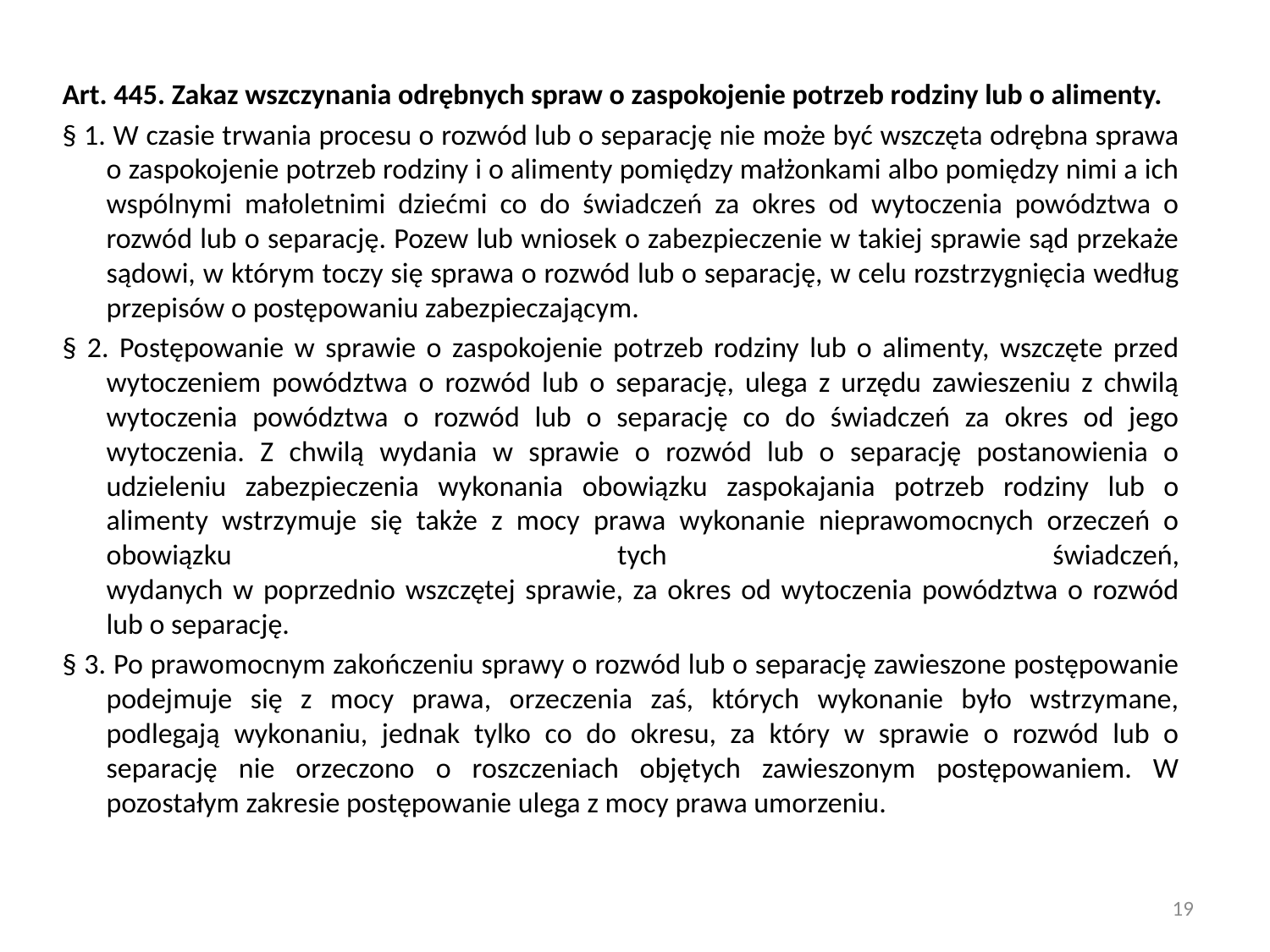

Art. 445. Zakaz wszczynania odrębnych spraw o zaspokojenie potrzeb rodziny lub o alimenty.
§ 1. W czasie trwania procesu o rozwód lub o separację nie może być wszczęta odrębna sprawa o zaspokojenie potrzeb rodziny i o alimenty pomiędzy małżonkami albo pomiędzy nimi a ich wspólnymi małoletnimi dziećmi co do świadczeń za okres od wytoczenia powództwa o rozwód lub o separację. Pozew lub wniosek o zabezpieczenie w takiej sprawie sąd przekaże sądowi, w którym toczy się sprawa o rozwód lub o separację, w celu rozstrzygnięcia według przepisów o postępowaniu zabezpieczającym.
§ 2. Postępowanie w sprawie o zaspokojenie potrzeb rodziny lub o alimenty, wszczęte przed wytoczeniem powództwa o rozwód lub o separację, ulega z urzędu zawieszeniu z chwilą wytoczenia powództwa o rozwód lub o separację co do świadczeń za okres od jego wytoczenia. Z chwilą wydania w sprawie o rozwód lub o separację postanowienia o udzieleniu zabezpieczenia wykonania obowiązku zaspokajania potrzeb rodziny lub o alimenty wstrzymuje się także z mocy prawa wykonanie nieprawomocnych orzeczeń o obowiązku tych świadczeń,
wydanych w poprzednio wszczętej sprawie, za okres od wytoczenia powództwa o rozwód lub o separację.
§ 3. Po prawomocnym zakończeniu sprawy o rozwód lub o separację zawieszone postępowanie podejmuje się z mocy prawa, orzeczenia zaś, których wykonanie było wstrzymane, podlegają wykonaniu, jednak tylko co do okresu, za który w sprawie o rozwód lub o separację nie orzeczono o roszczeniach objętych zawieszonym postępowaniem. W pozostałym zakresie postępowanie ulega z mocy prawa umorzeniu.

19